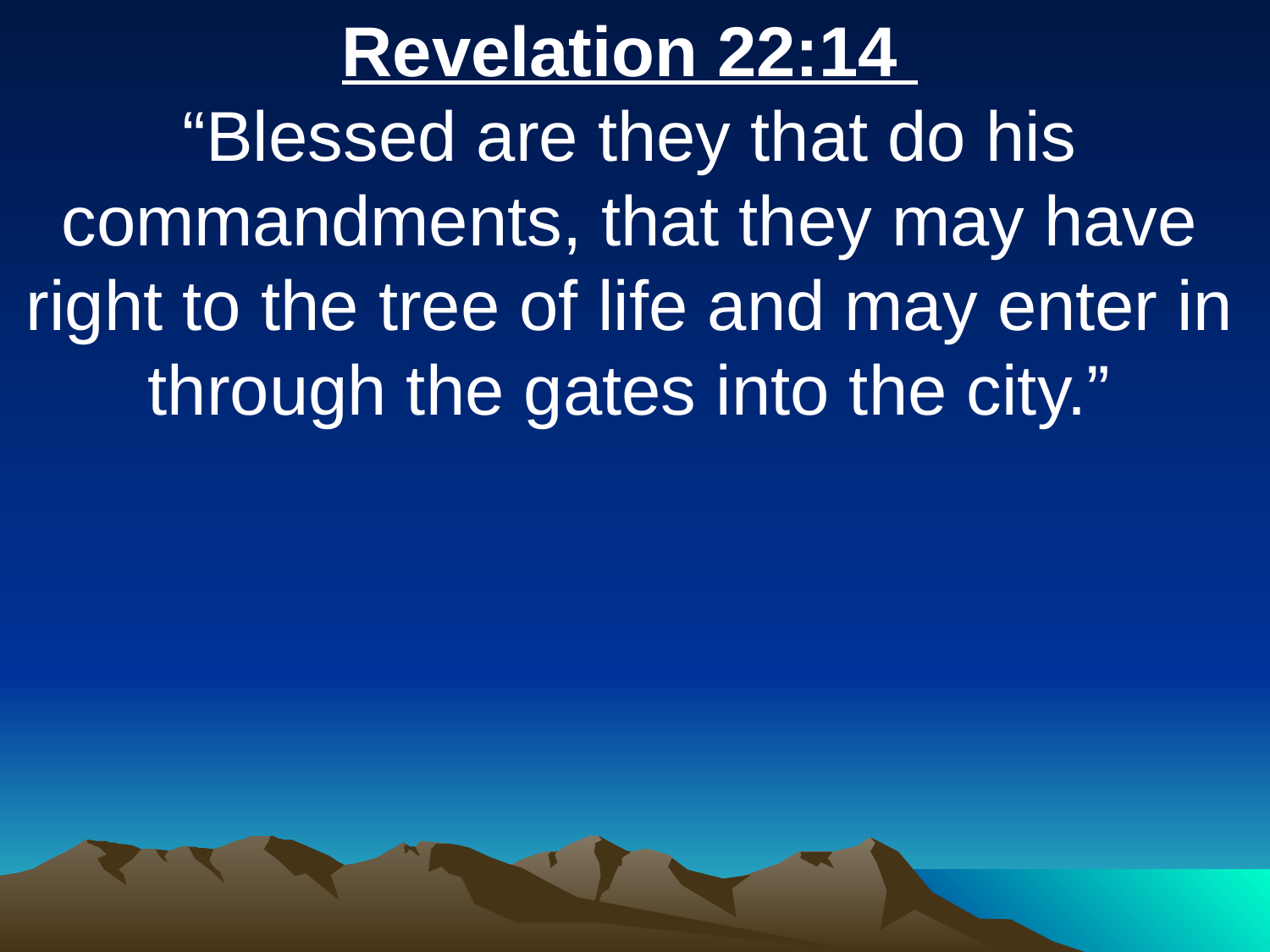

Revelation 22:14
“Blessed are they that do his commandments, that they may have right to the tree of life and may enter in through the gates into the city.”